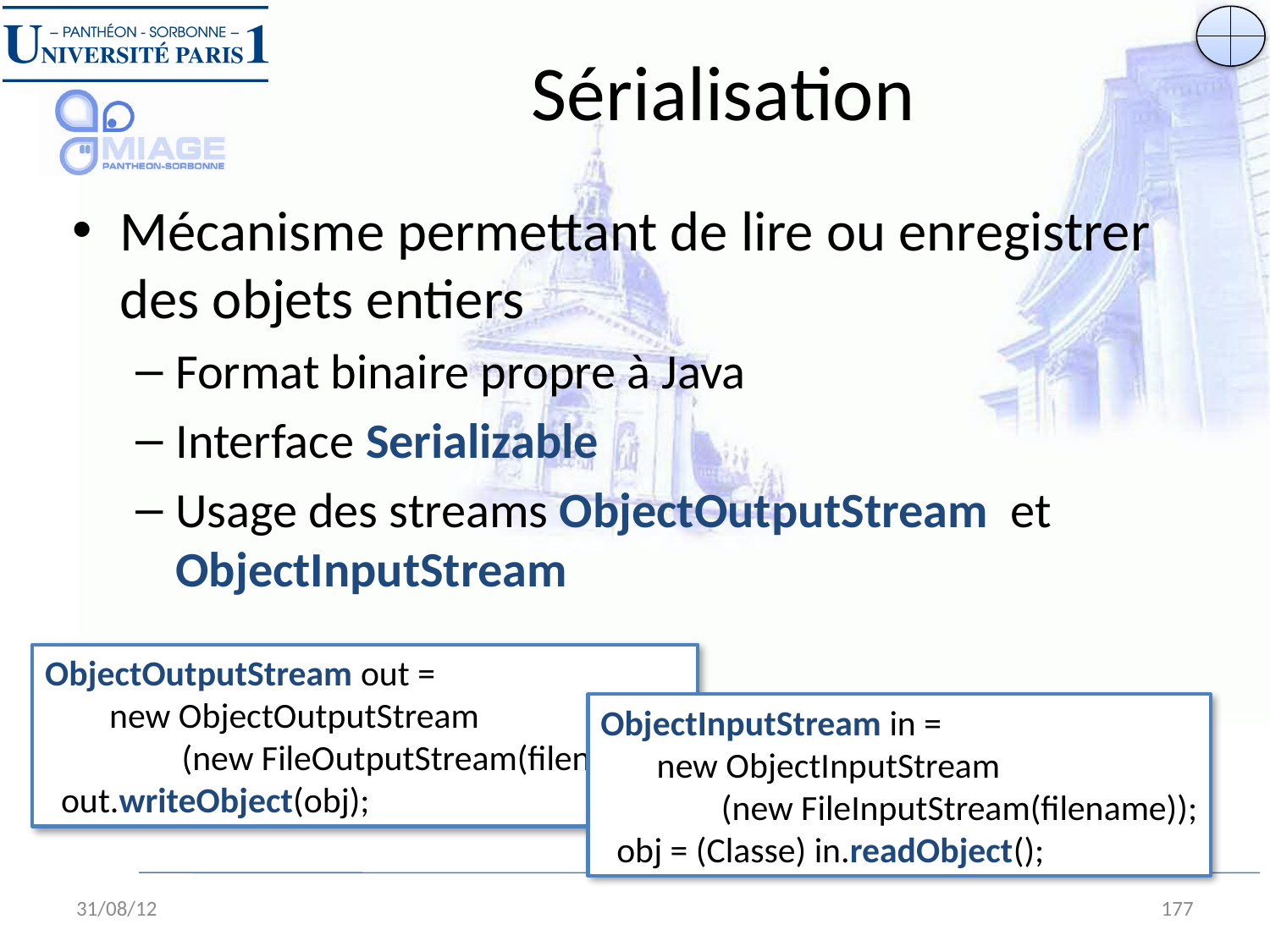

# Sérialisation
Mécanisme permettant de lire ou enregistrer des objets entiers
Format binaire propre à Java
Interface Serializable
Usage des streams ObjectOutputStream  et ObjectInputStream

ObjectOutputStream out =
        new ObjectOutputStream
                 (new FileOutputStream(filename));
  out.writeObject(obj);
ObjectInputStream in =
       new ObjectInputStream
               (new FileInputStream(filename));
  obj = (Classe) in.readObject();
31/08/12
177